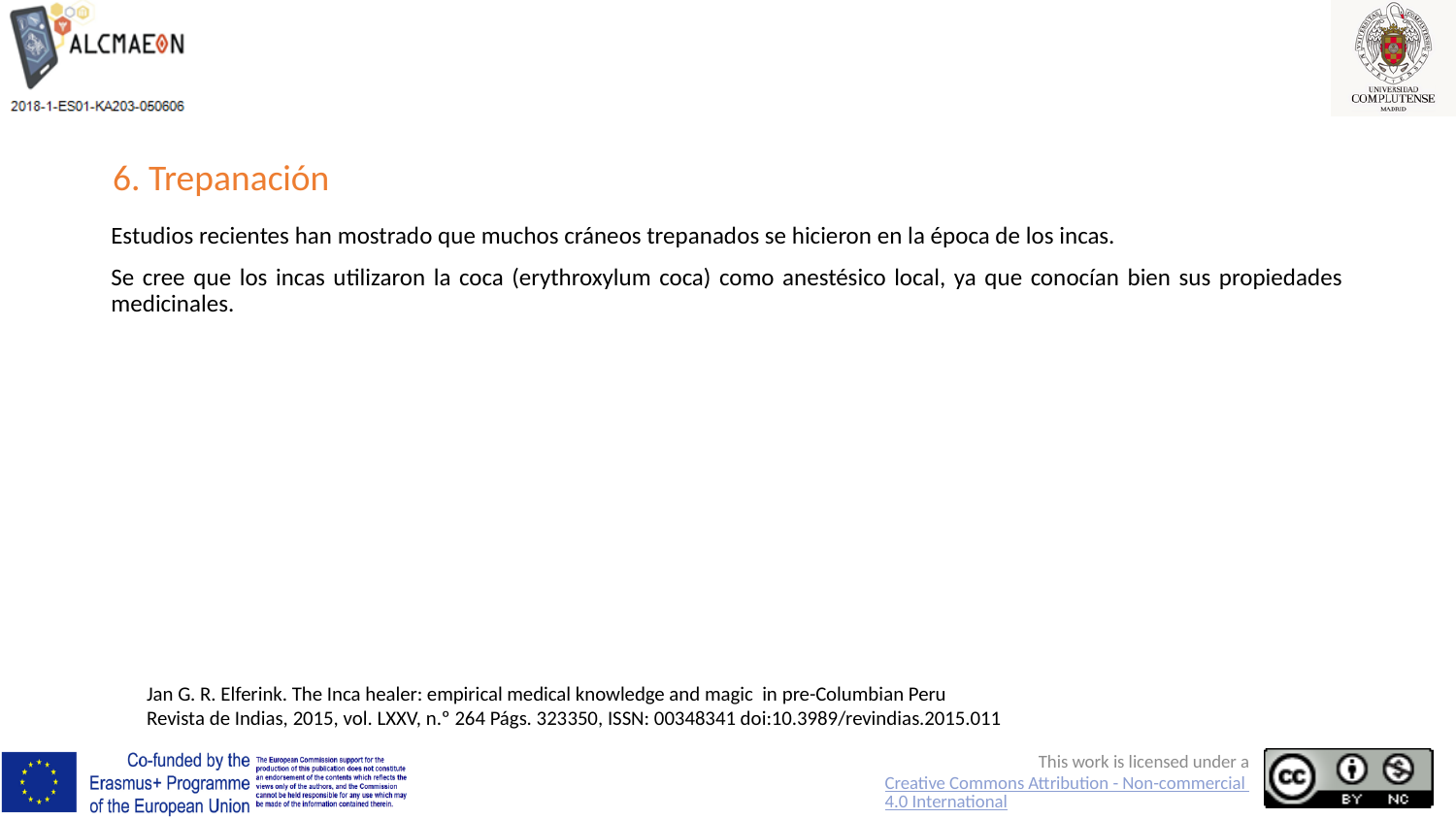

# 6. Trepanación
Estudios recientes han mostrado que muchos cráneos trepanados se hicieron en la época de los incas.
Se cree que los incas utilizaron la coca (erythroxylum coca) como anestésico local, ya que conocían bien sus propiedades medicinales.

Jan G. R. Elferink. The Inca healer: empirical medical knowledge and magic  in pre-Columbian Peru
Revista de Indias, 2015, vol. LXXV, n.º 264 Págs. 323­350, ISSN: 0034­8341 doi:10.3989/revindias.2015.011